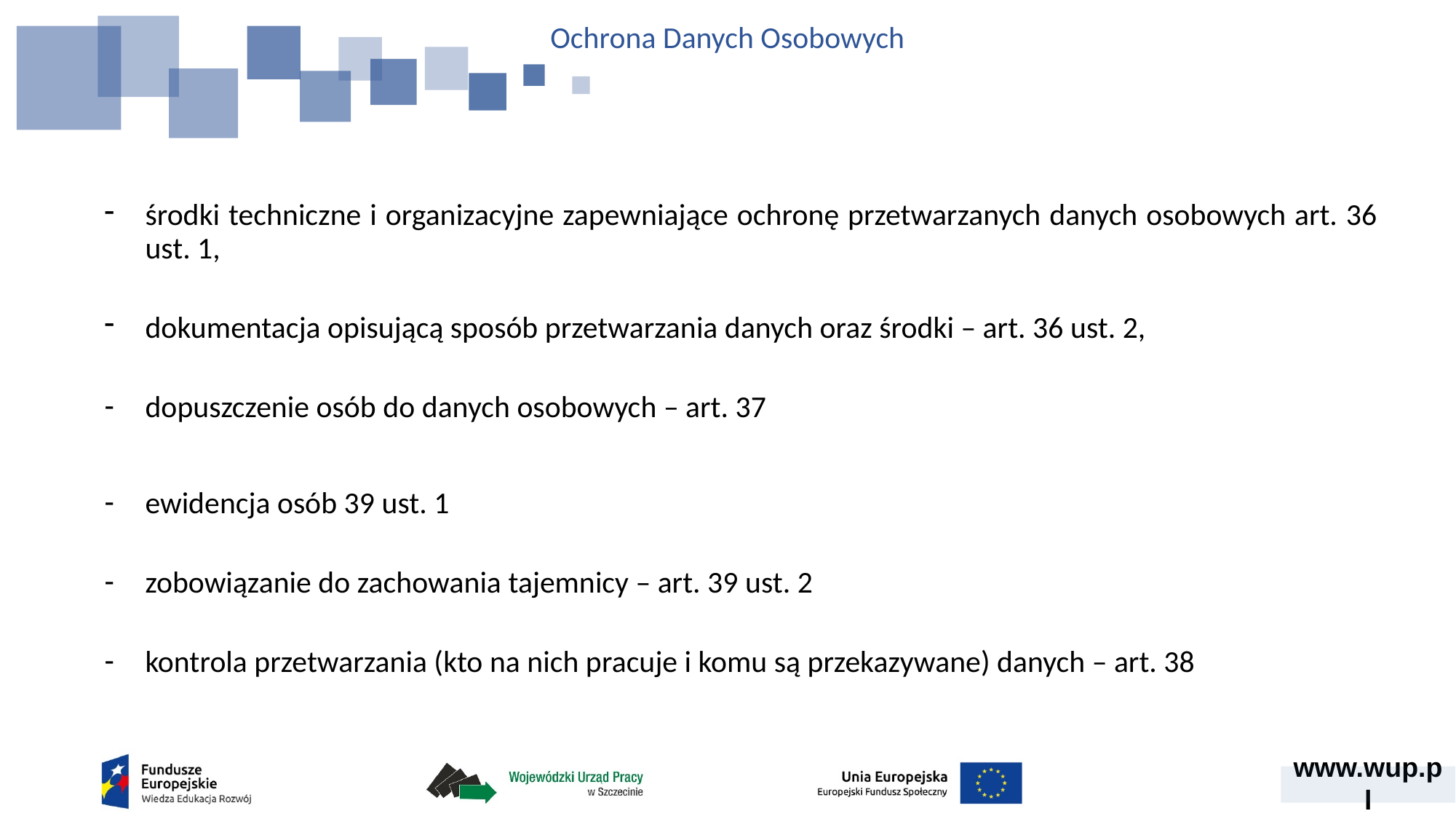

Ochrona Danych Osobowych

środki techniczne i organizacyjne zapewniające ochronę przetwarzanych danych osobowych art. 36 ust. 1,

dokumentacja opisującą sposób przetwarzania danych oraz środki – art. 36 ust. 2,

dopuszczenie osób do danych osobowych – art. 37

ewidencja osób 39 ust. 1

zobowiązanie do zachowania tajemnicy – art. 39 ust. 2

kontrola przetwarzania (kto na nich pracuje i komu są przekazywane) danych – art. 38